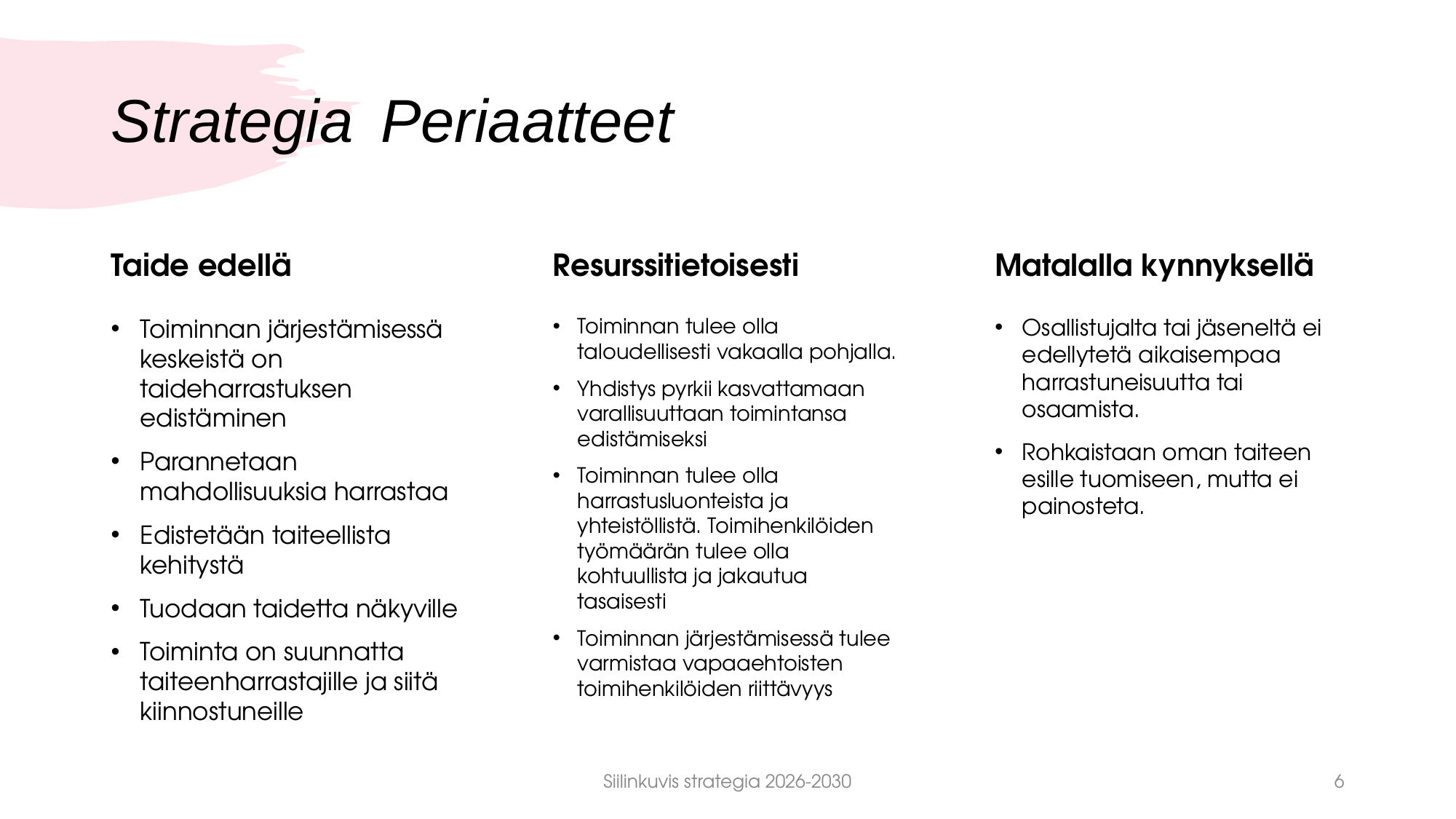

# Strategia  Periaatteet
Taide edellä
Resurssitietoisesti
Matalalla kynnyksellä
Toiminnan järjestämisessä keskeistä on taideharrastuksen edistäminen
Parannetaan mahdollisuuksia harrastaa
Edistetään taiteellista kehitystä
Tuodaan taidetta näkyville
Toiminta on suunnatta taiteenharrastajille ja siitä kiinnostuneille
Toiminnan tulee olla taloudellisesti vakaalla pohjalla.
Yhdistys pyrkii kasvattamaan varallisuuttaan toimintansa edistämiseksi
Toiminnan tulee olla harrastusluonteista ja yhteistöllistä. Toimihenkilöiden työmäärän tulee olla kohtuullista ja jakautua tasaisesti
Toiminnan järjestämisessä tulee varmistaa vapaaehtoisten toimihenkilöiden riittävyys
Osallistujalta tai jäseneltä ei edellytetä aikaisempaa harrastuneisuutta tai osaamista.
Rohkaistaan oman taiteen esille tuomiseen, mutta ei painosteta.

Siilinkuvis strategia 2026-2030
6